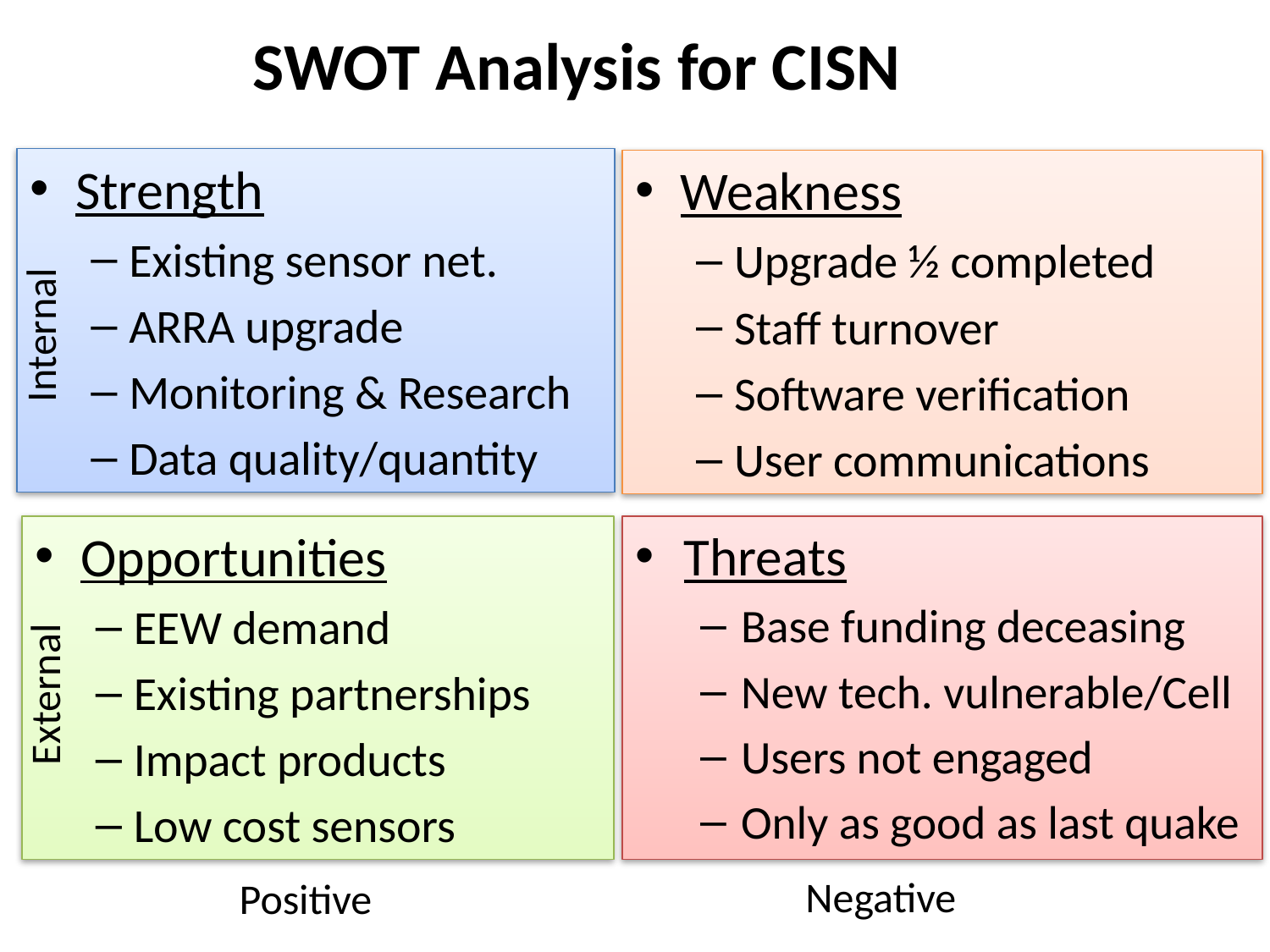

# SWOT Analysis for CISN
Strength
Existing sensor net.
ARRA upgrade
Monitoring & Research
Data quality/quantity

Weakness
Upgrade ½ completed
Staff turnover
Software verification
User communications

Internal
Opportunities
EEW demand
Existing partnerships
Impact products
Low cost sensors
Threats
Base funding deceasing
New tech. vulnerable/Cell
Users not engaged
Only as good as last quake

External
Negative
Positive